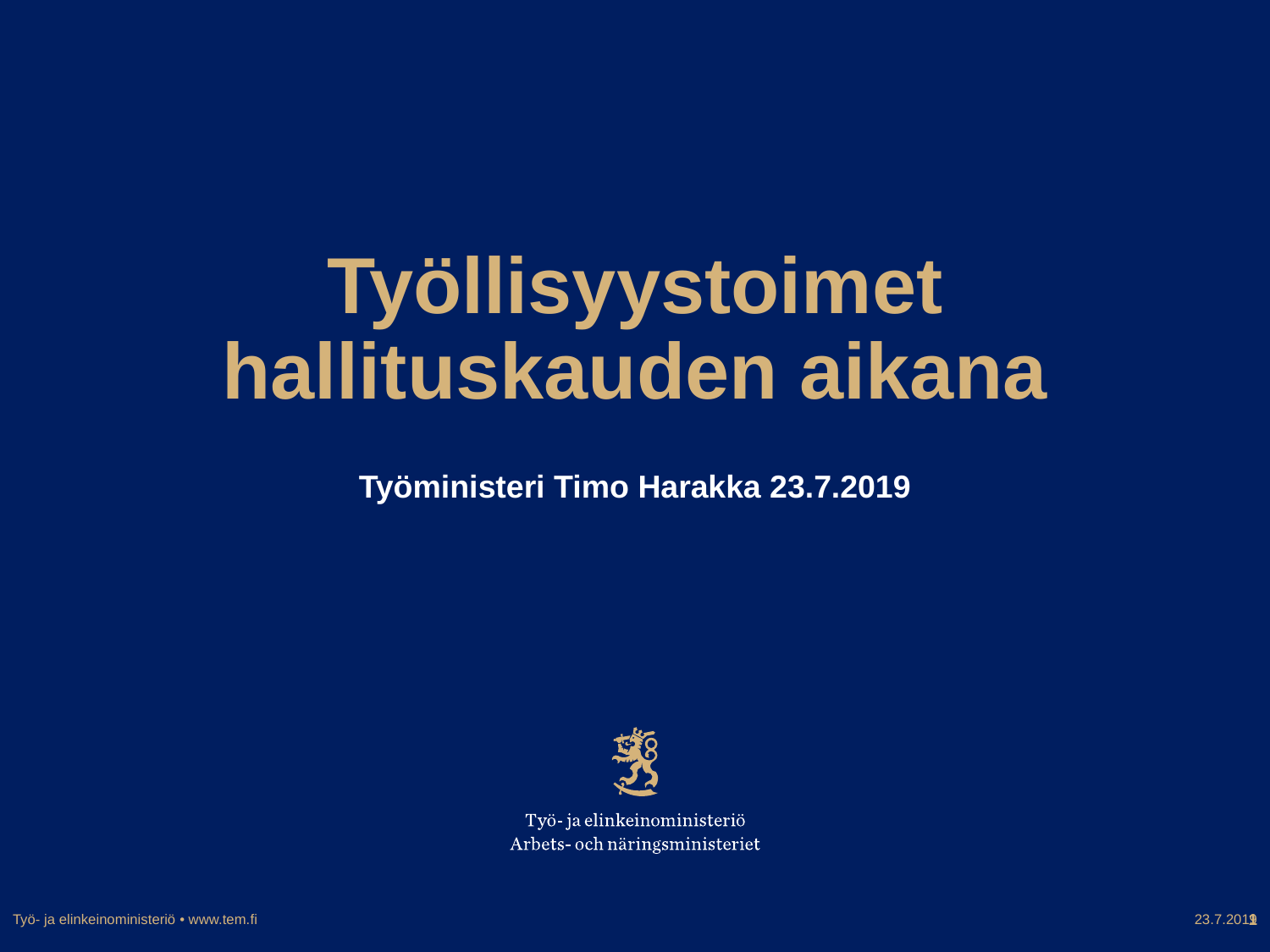

# Työllisyystoimet hallituskauden aikana
Työministeri Timo Harakka 23.7.2019
Työ- ja elinkeinoministeriö • www.tem.fi
23.7.2019
1